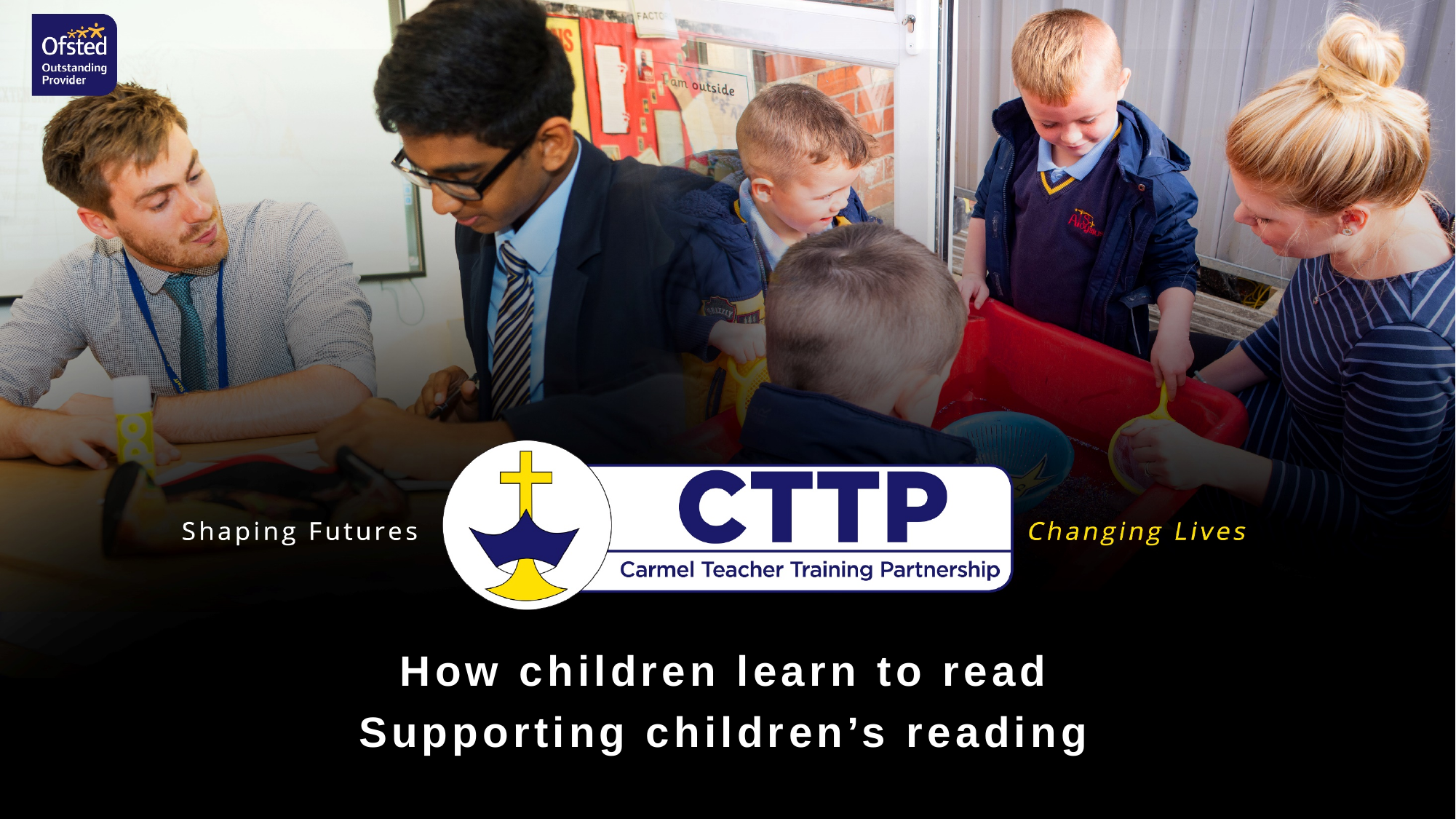

How children learn to read
Supporting children’s reading